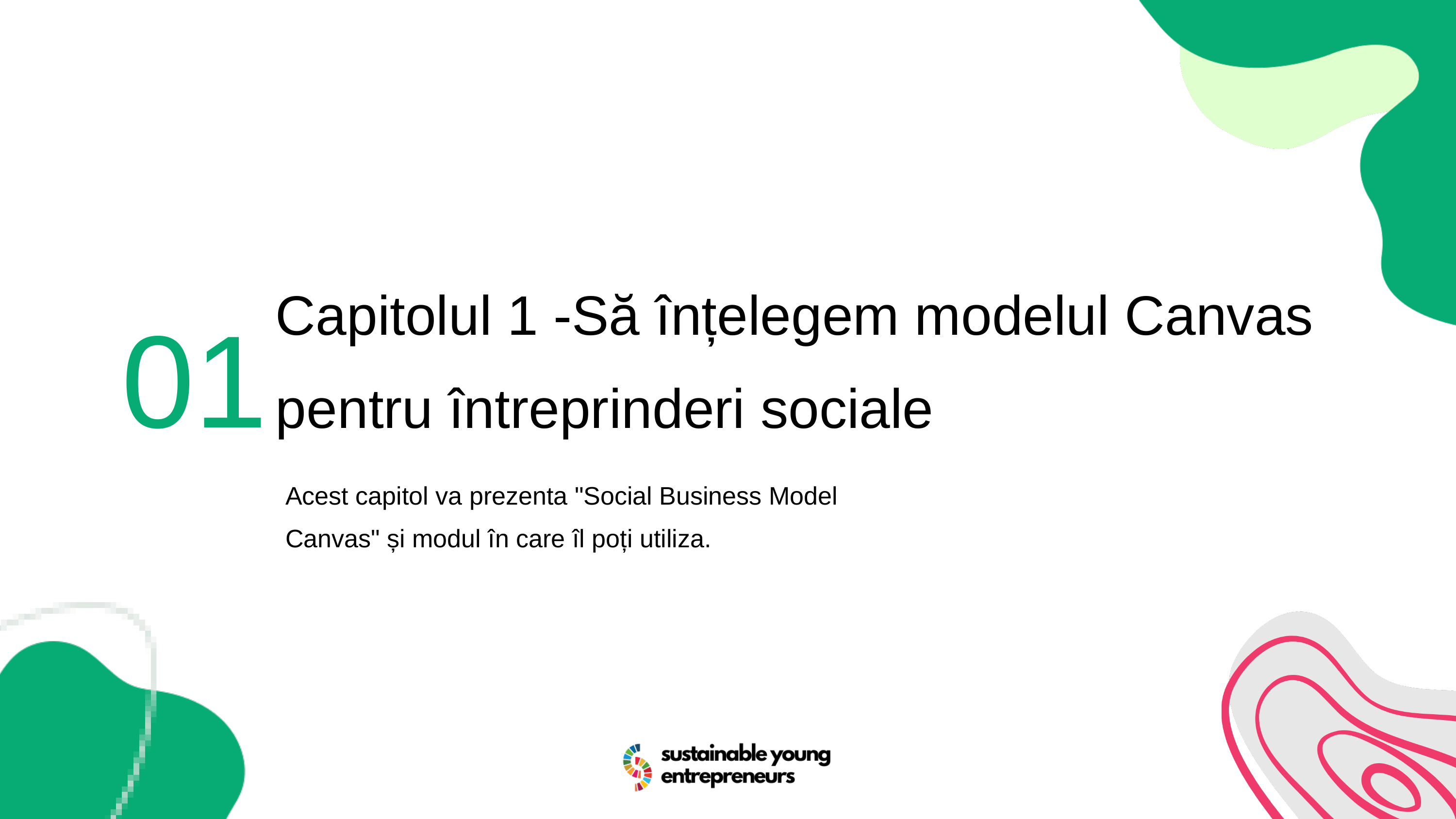

01
Capitolul 1 -Să înțelegem modelul Canvas pentru întreprinderi sociale
Acest capitol va prezenta "Social Business Model Canvas" și modul în care îl poți utiliza.